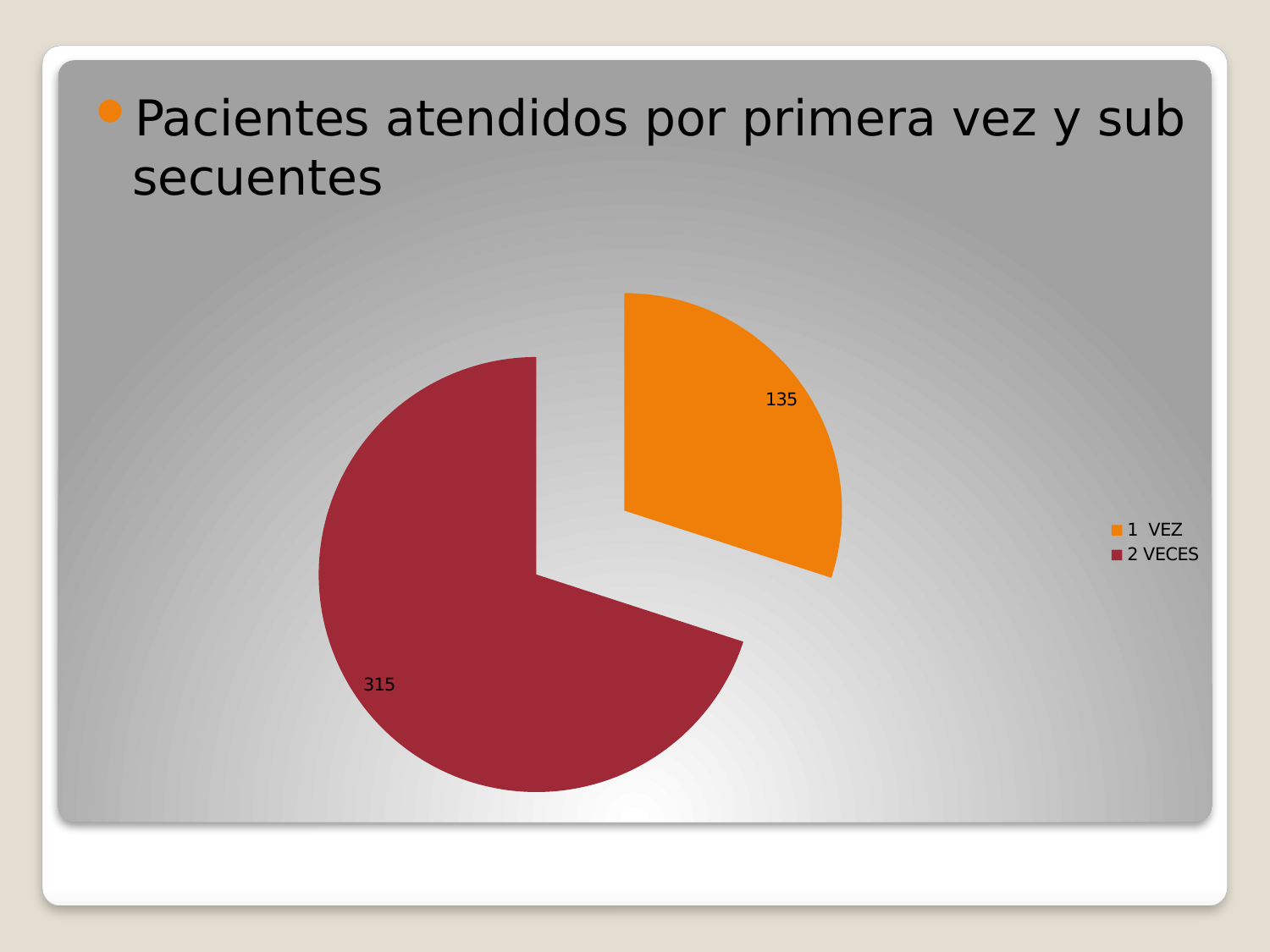

Pacientes atendidos por primera vez y sub secuentes

### Chart

| Category |  |
|---|---|
| 1  VEZ | 135.0 |
| 2 VECES | 315.0 |
#